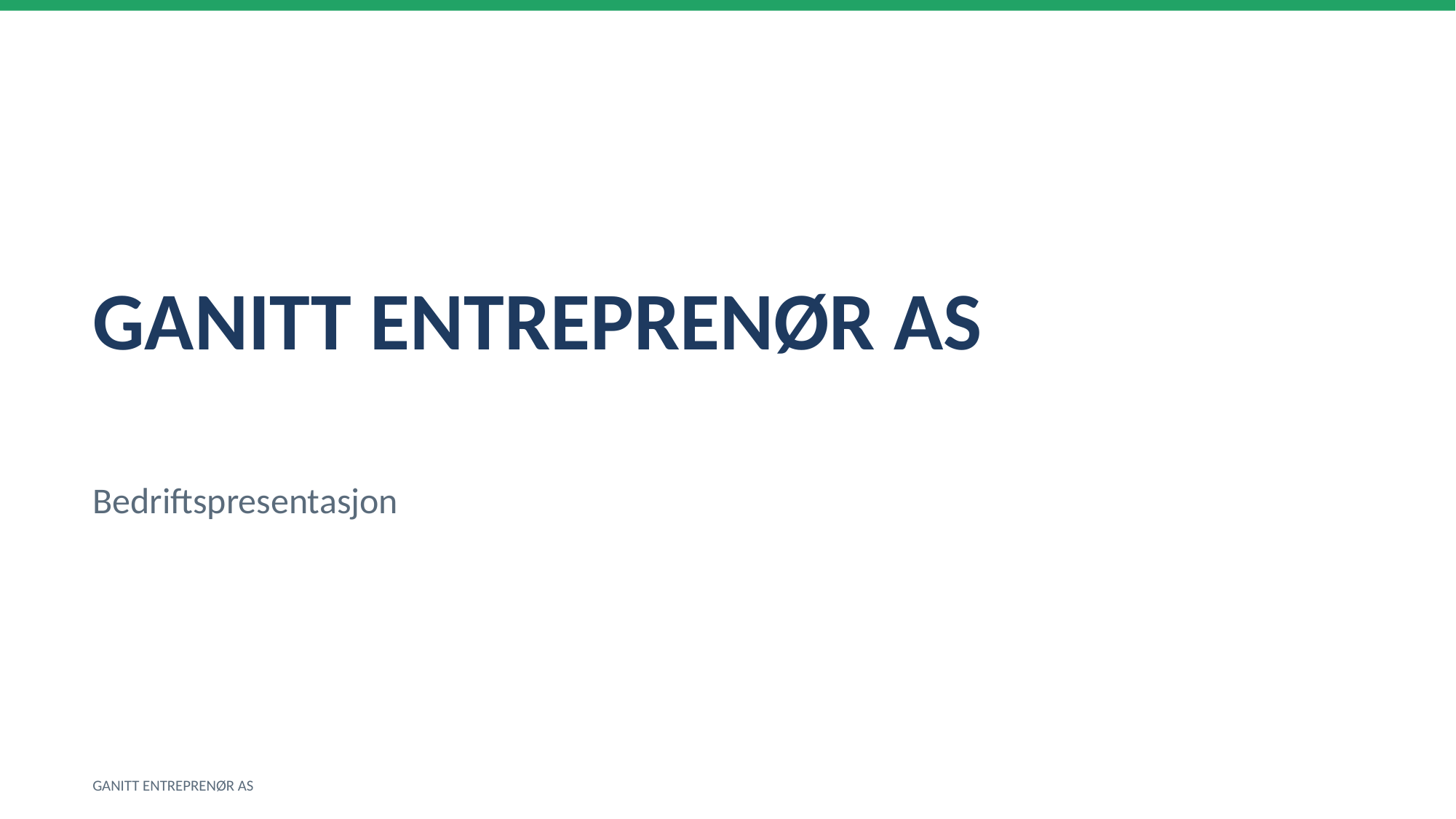

GANITT ENTREPRENØR AS
Bedriftspresentasjon
GANITT ENTREPRENØR AS